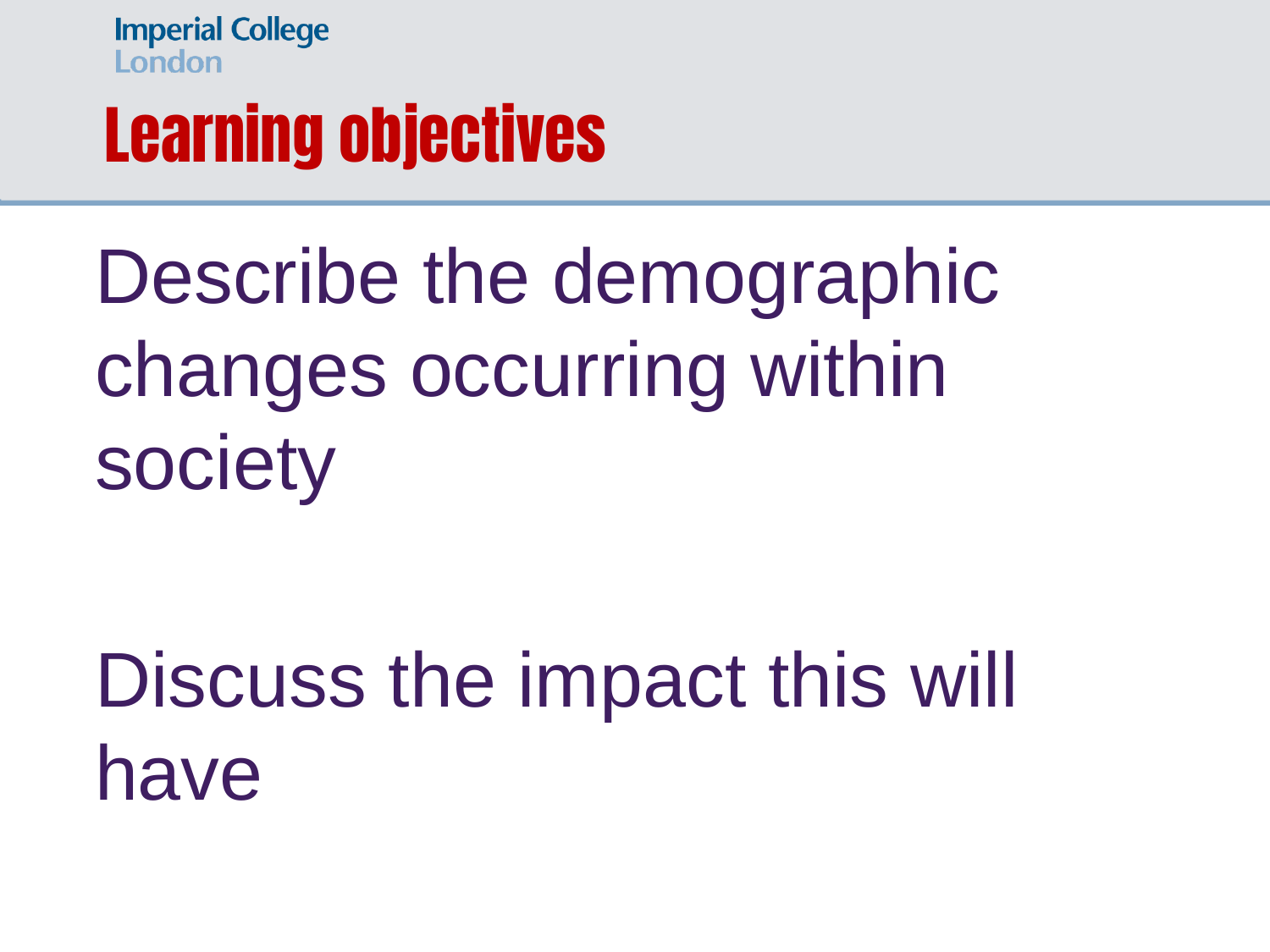

# Learning objectives
Describe the demographic changes occurring within society

Discuss the impact this will have